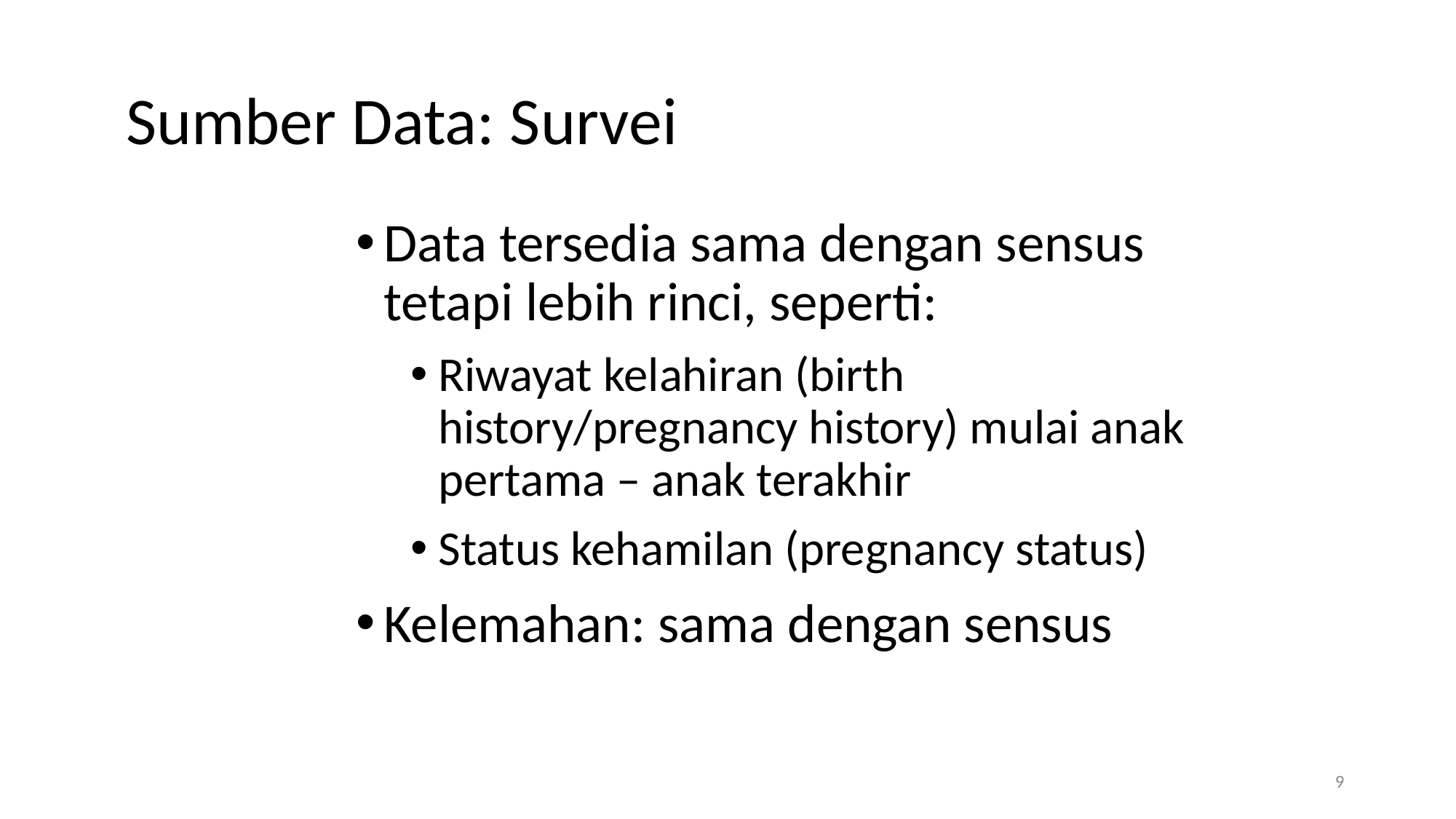

# Sumber Data: Survei
Data tersedia sama dengan sensus tetapi lebih rinci, seperti:
Riwayat kelahiran (birth history/pregnancy history) mulai anak pertama – anak terakhir
Status kehamilan (pregnancy status)
Kelemahan: sama dengan sensus
9